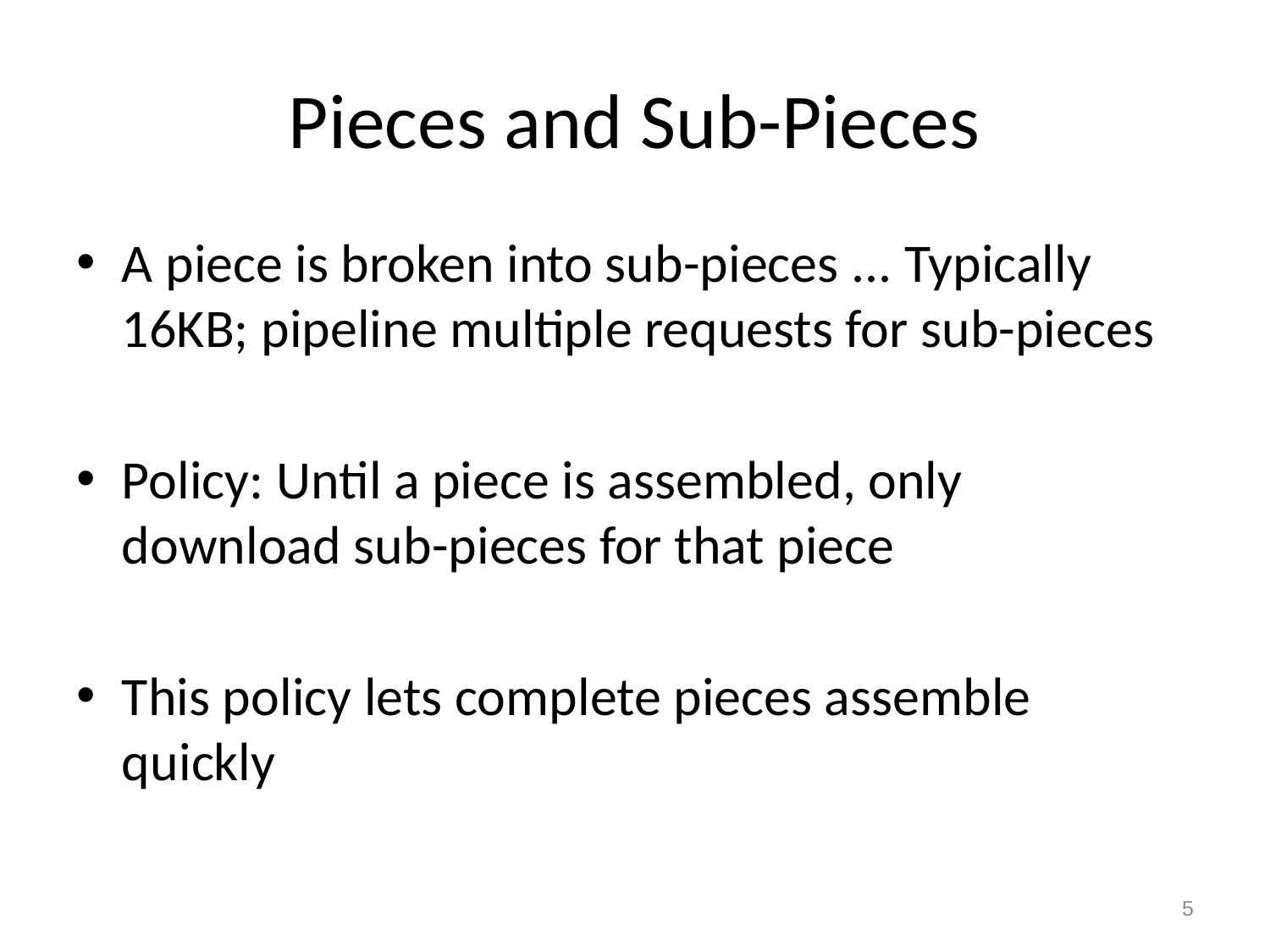

# Pieces and Sub-Pieces
A piece is broken into sub-pieces ... Typically 16KB; pipeline multiple requests for sub-pieces

Policy: Until a piece is assembled, only download sub-pieces for that piece

This policy lets complete pieces assemble quickly
5